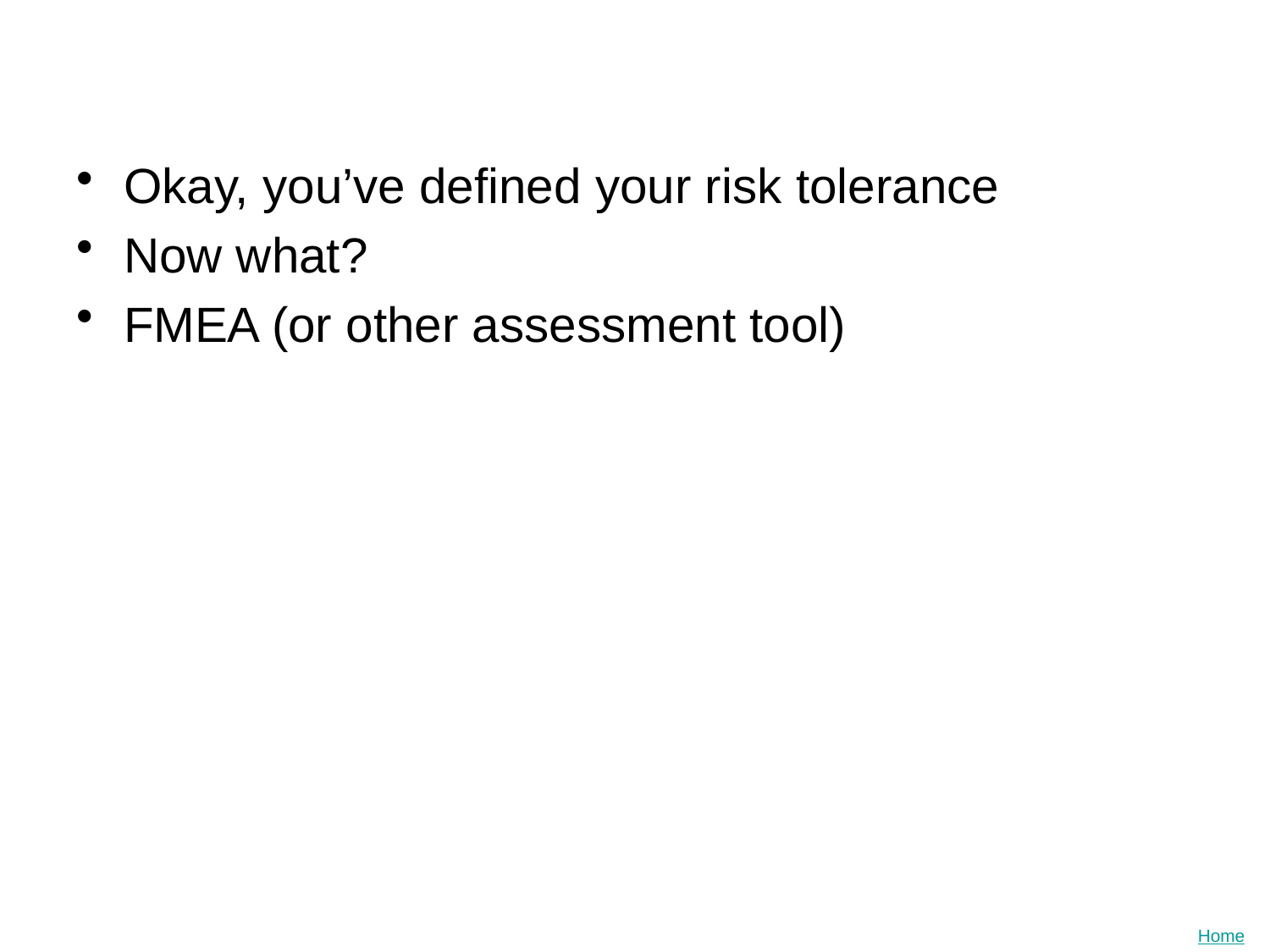

#
Okay, you’ve defined your risk tolerance
Now what?
FMEA (or other assessment tool)